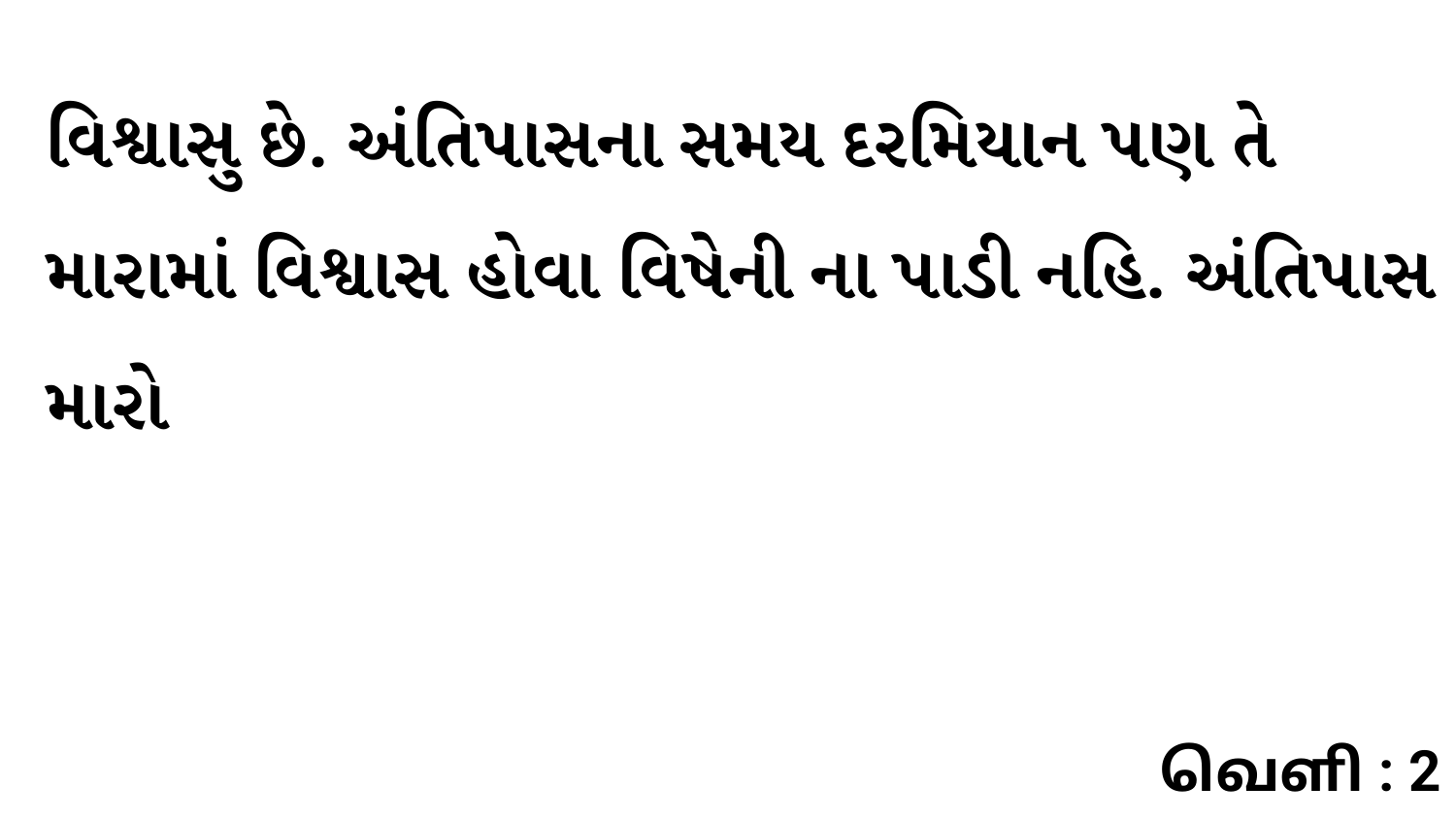

વિશ્વાસુ છે. અંતિપાસના સમય દરમિયાન પણ તે મારામાં વિશ્વાસ હોવા વિષેની ના પાડી નહિ. અંતિપાસ મારો
வெளி : 2